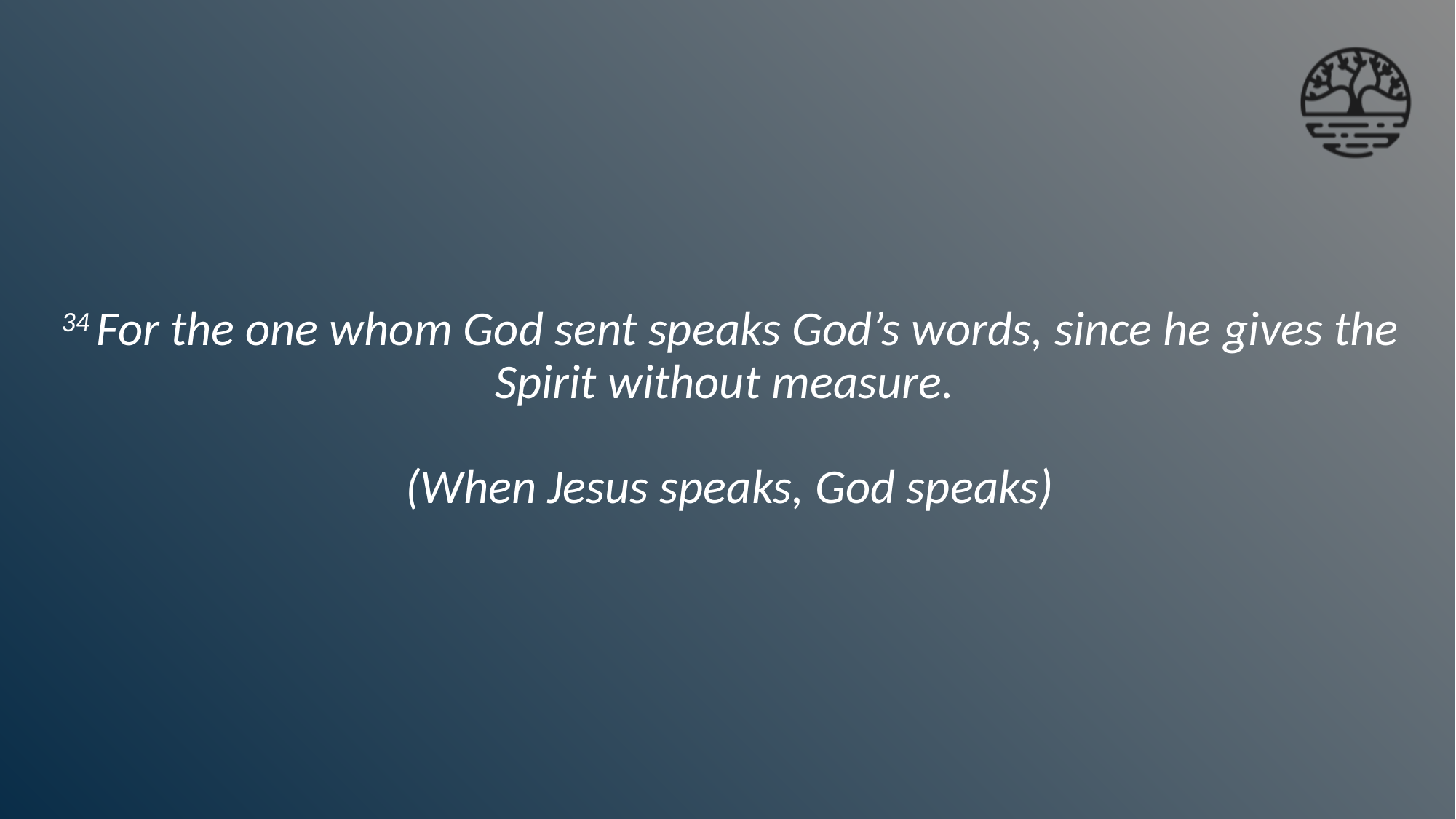

# 34 For the one whom God sent speaks God’s words, since he gives the Spirit without measure.  (When Jesus speaks, God speaks)